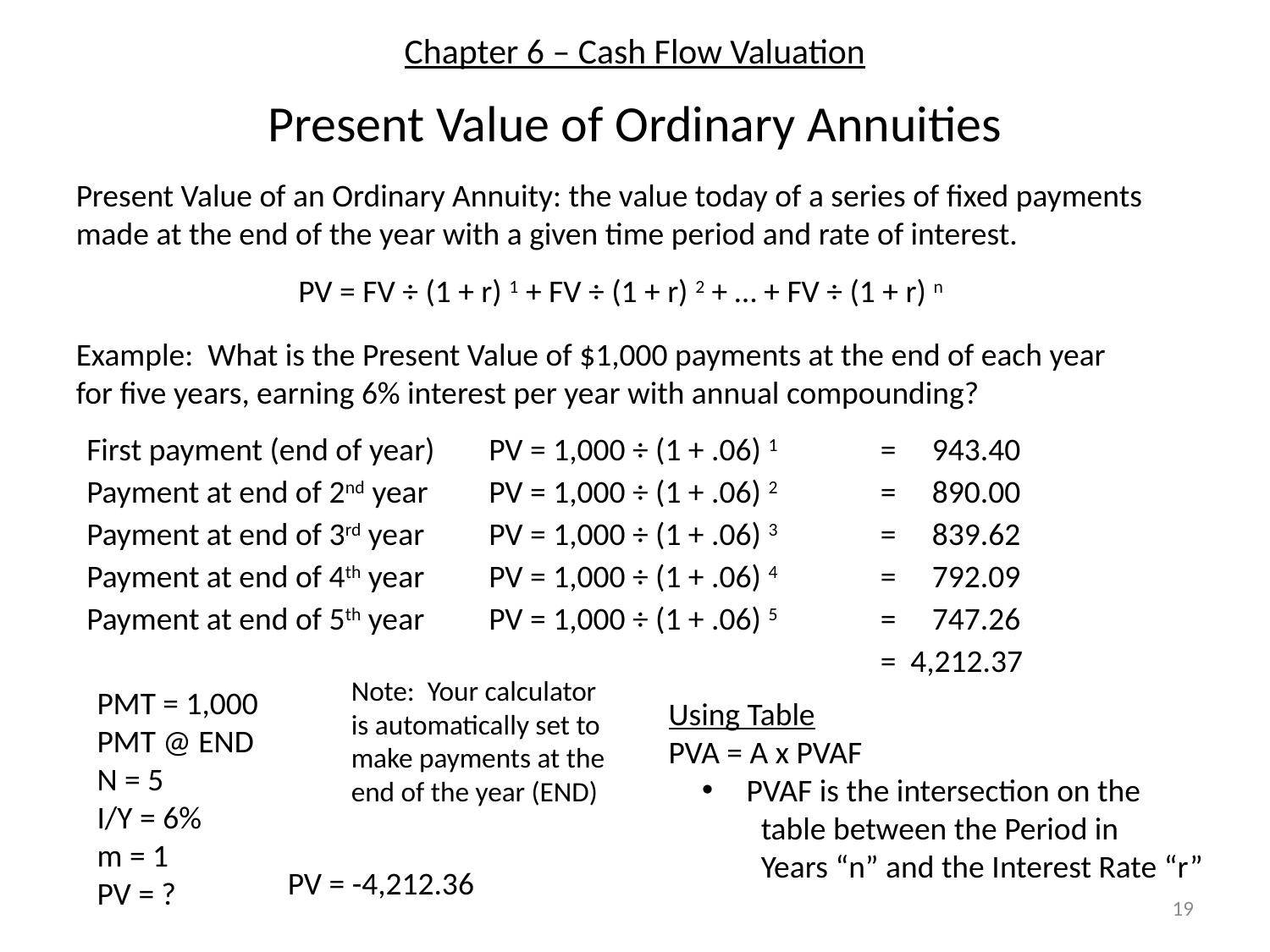

# Chapter 6 – Cash Flow Valuation
Present Value of Ordinary Annuities

Present Value of an Ordinary Annuity: the value today of a series of fixed payments made at the end of the year with a given time period and rate of interest.
PV = FV ÷ (1 + r) 1 + FV ÷ (1 + r) 2 + … + FV ÷ (1 + r) n
Example:  What is the Present Value of $1,000 payments at the end of each year for five years, earning 6% interest per year with annual compounding?
First payment (end of year)
PV = 1,000 ÷ (1 + .06) 1
=     943.40
Payment at end of 2nd year
PV = 1,000 ÷ (1 + .06) 2
=     890.00
Payment at end of 3rd year
PV = 1,000 ÷ (1 + .06) 3
=     839.62
Payment at end of 4th year
PV = 1,000 ÷ (1 + .06) 4
=     792.09
Payment at end of 5th year
PV = 1,000 ÷ (1 + .06) 5
=     747.26
=  4,212.37
Note:  Your calculator is automatically set to make payments at the end of the year (END)
PMT = 1,000
PMT @ END
N = 5
I/Y = 6%
m = 1
PV = ?
Using Table
PVA = A x PVAF
  PVAF is the intersection on the
    table between the Period in
    Years “n” and the Interest Rate “r”
PV = -4,212.36
19